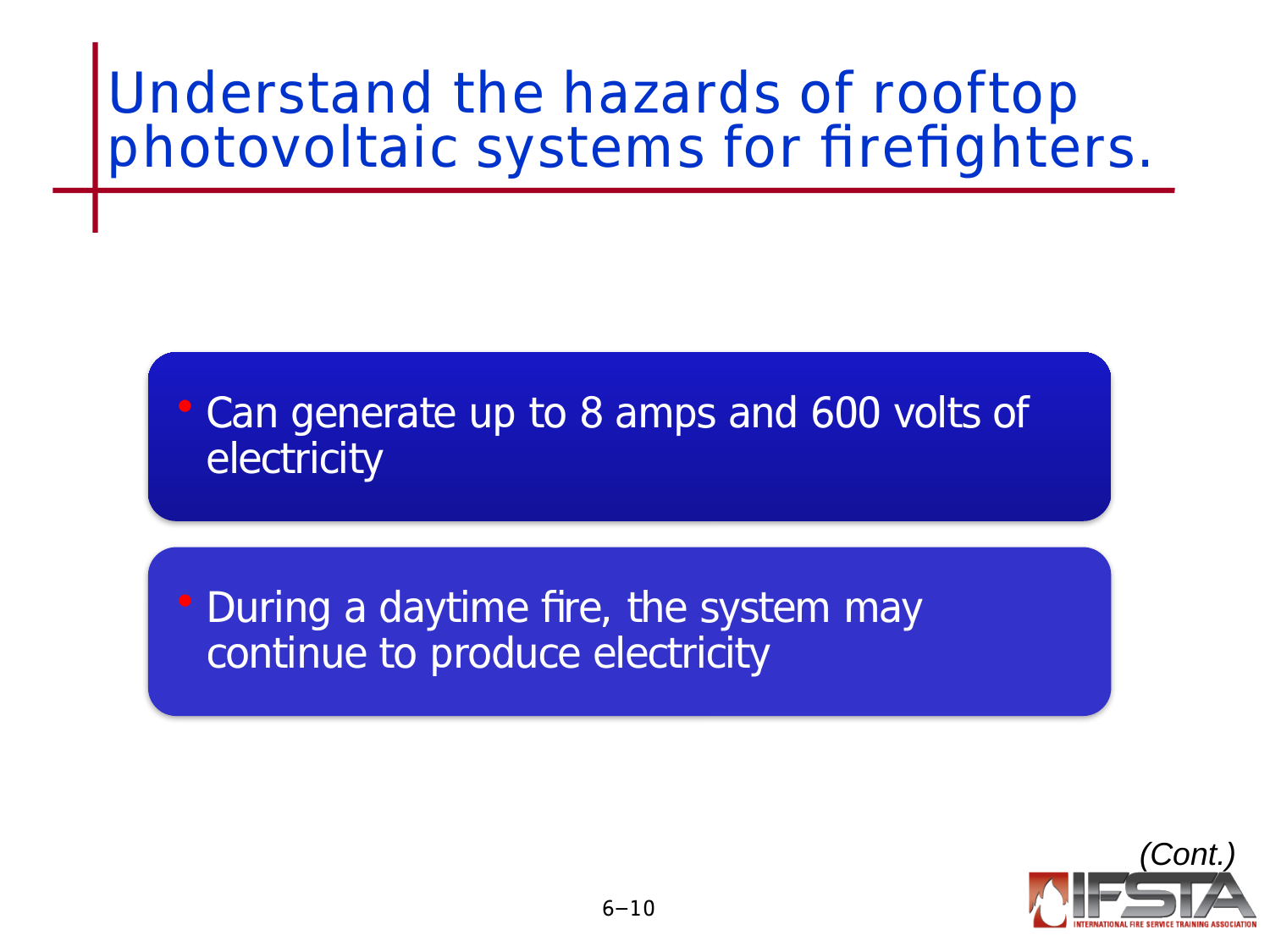

# Understand the hazards of rooftop photovoltaic systems for firefighters.
Can generate up to 8 amps and 600 volts of electricity
During a daytime fire, the system may continue to produce electricity
(Cont.)
6–10